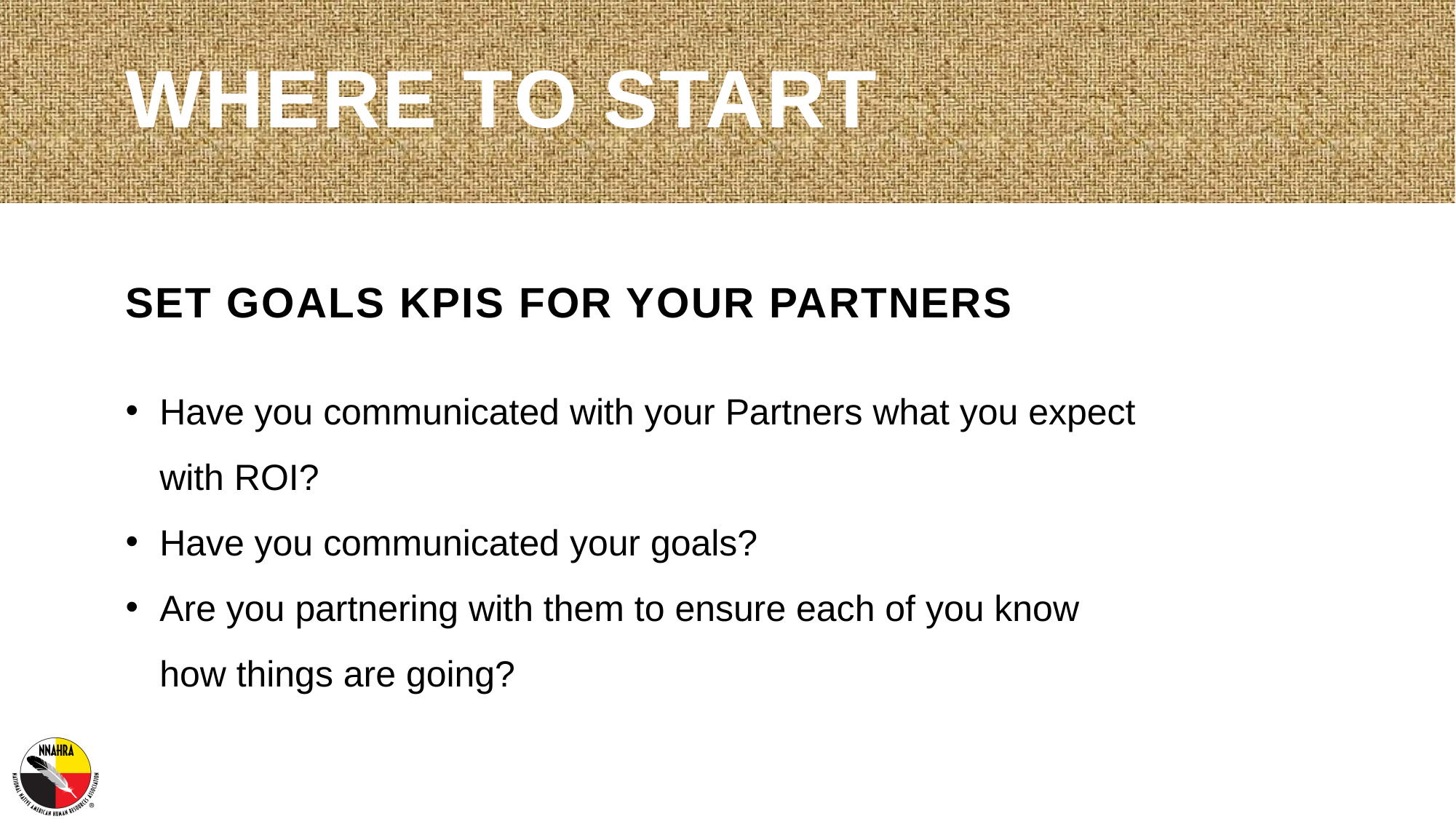

# Where To Start
Set Goals KPIs for Your Partners
Have you communicated with your Partners what you expect with ROI?
Have you communicated your goals?
Are you partnering with them to ensure each of you know how things are going?